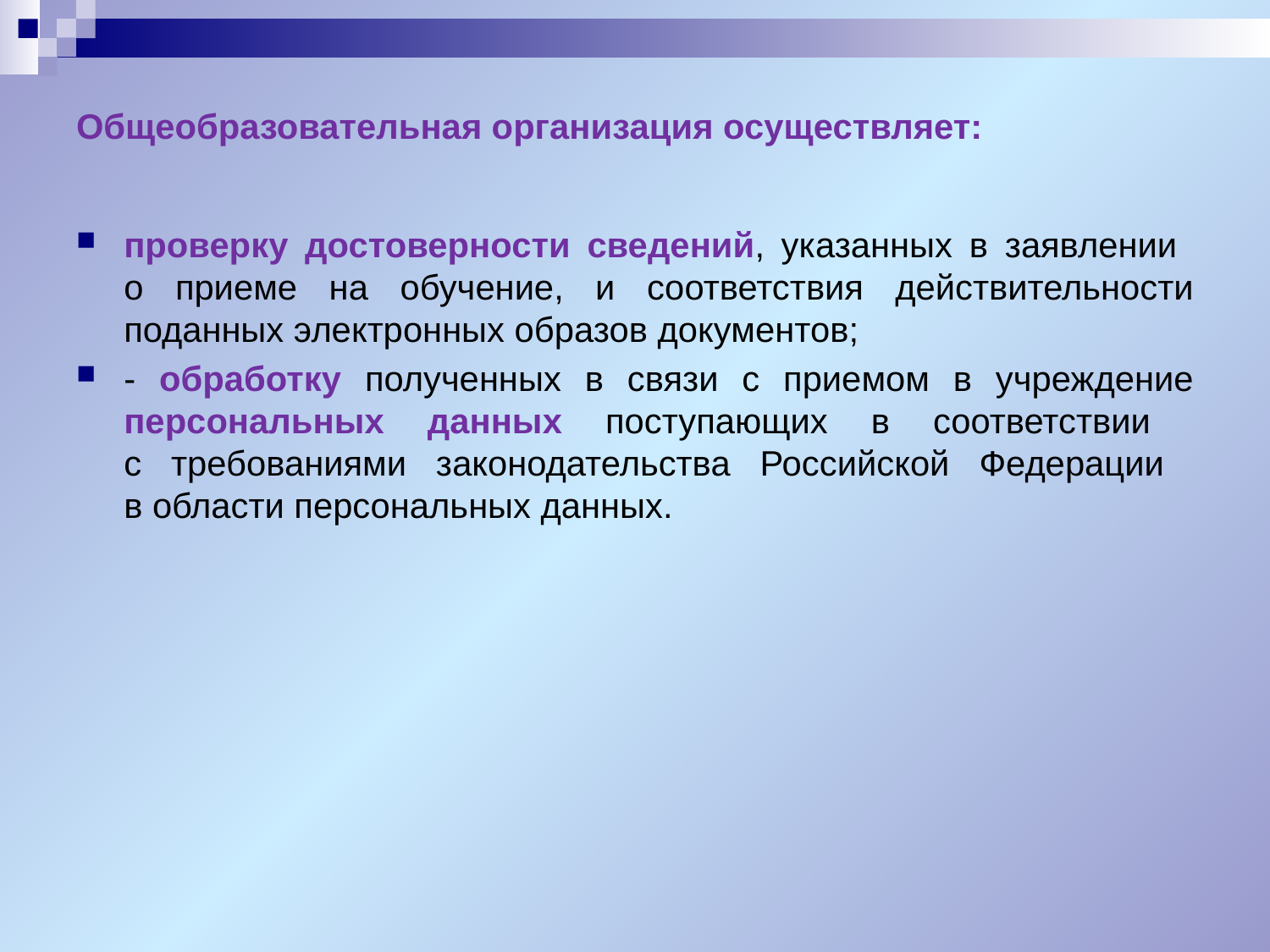

# Общеобразовательная организация осуществляет:
проверку достоверности сведений, указанных в заявлении
о приеме на обучение, и соответствия действительности поданных электронных образов документов;
- обработку полученных в связи с приемом в учреждение персональных данных поступающих в соответствии
с требованиями законодательства Российской Федерации
в области персональных данных.